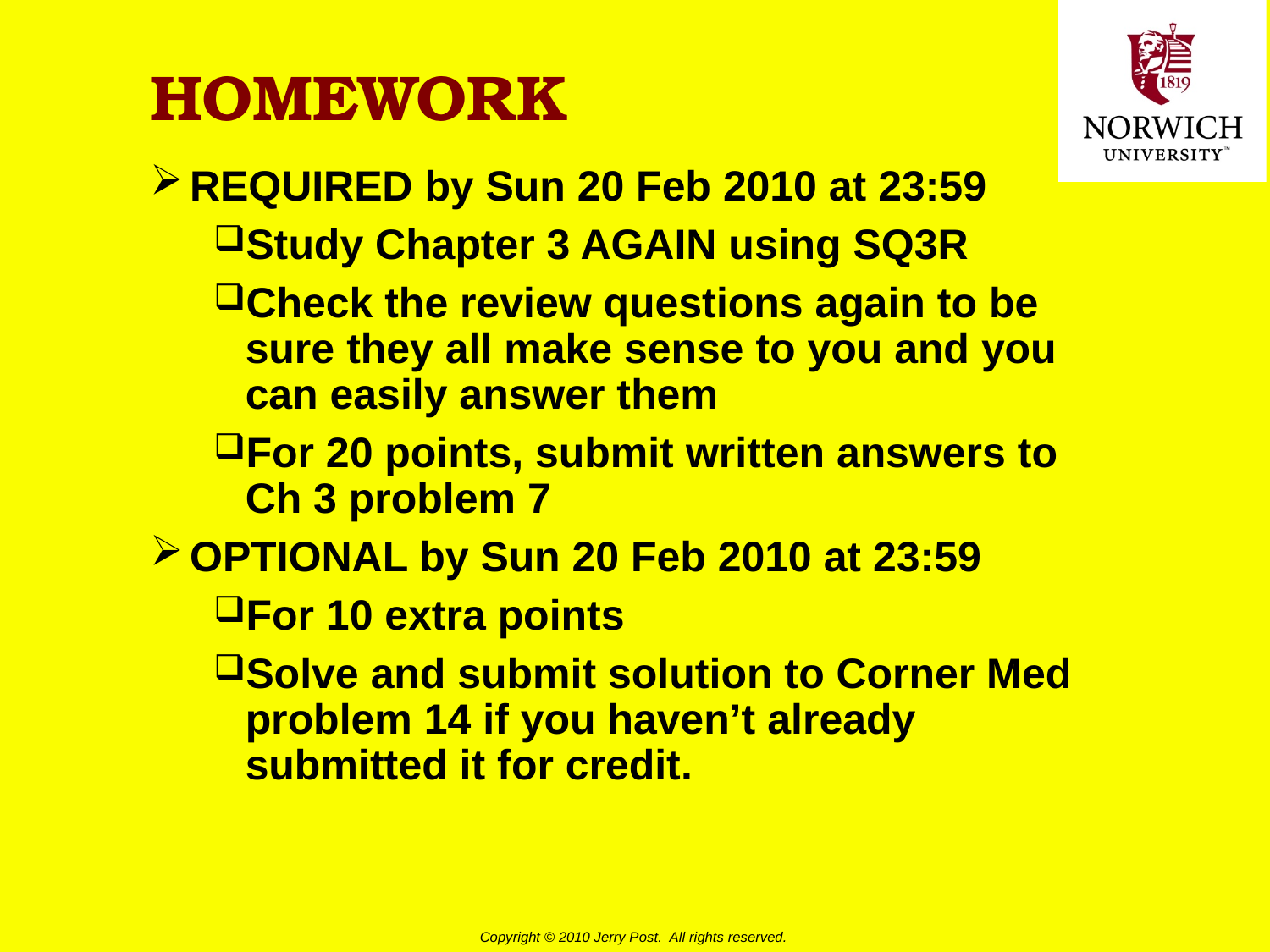

# HOMEWORK
REQUIRED by Sun 20 Feb 2010 at 23:59
Study Chapter 3 AGAIN using SQ3R
Check the review questions again to be sure they all make sense to you and you can easily answer them
For 20 points, submit written answers to Ch 3 problem 7
OPTIONAL by Sun 20 Feb 2010 at 23:59
For 10 extra points
Solve and submit solution to Corner Med problem 14 if you haven’t already submitted it for credit.